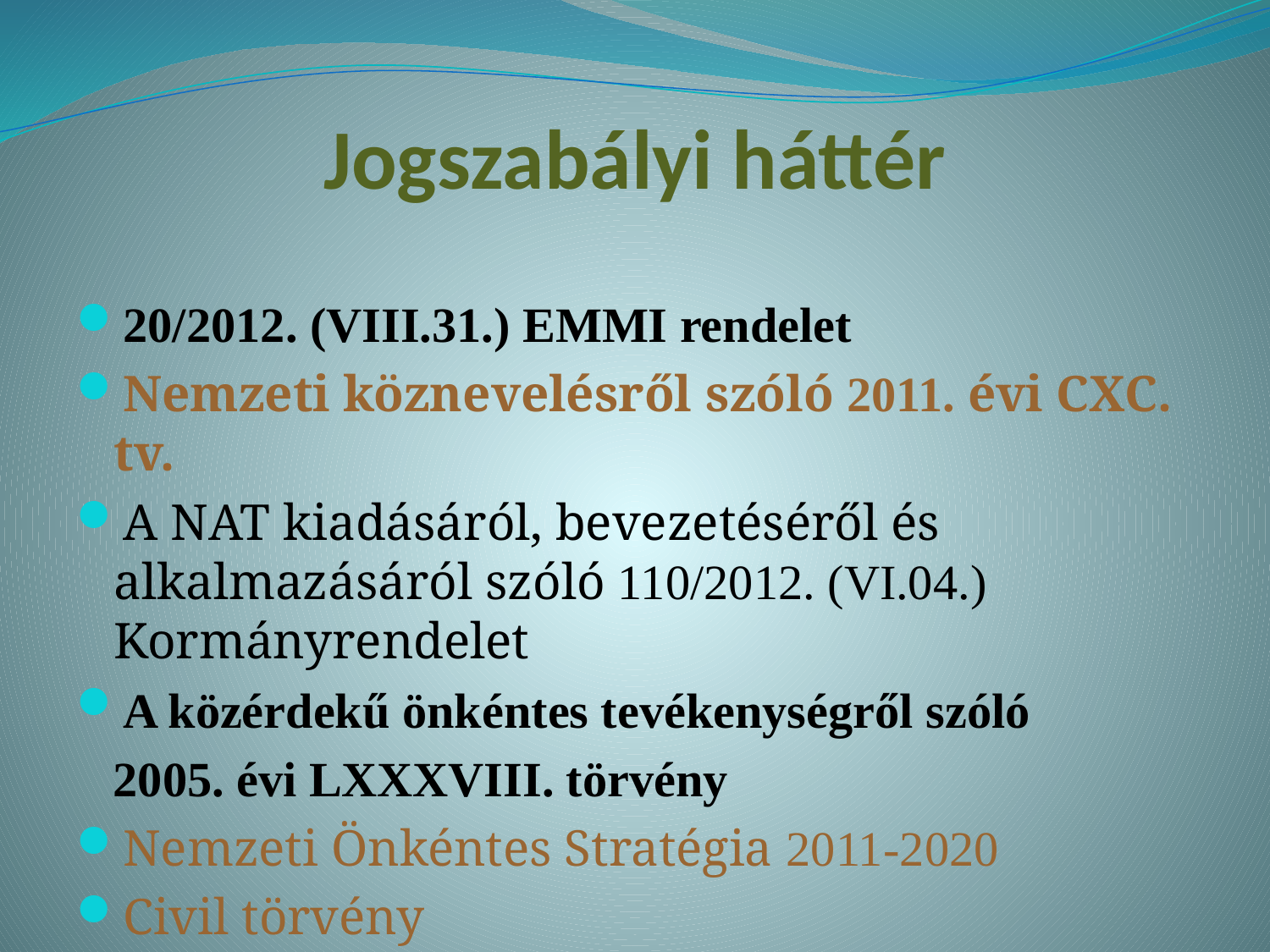

# Jogszabályi háttér

20/2012. (VIII.31.) EMMI rendelet
Nemzeti köznevelésről szóló 2011. évi CXC. tv.
A NAT kiadásáról, bevezetéséről és alkalmazásáról szóló 110/2012. (VI.04.) Kormányrendelet
A közérdekű önkéntes tevékenységről szóló
   2005. évi LXXXVIII. törvény
Nemzeti Önkéntes Stratégia 2011-2020
Civil törvény